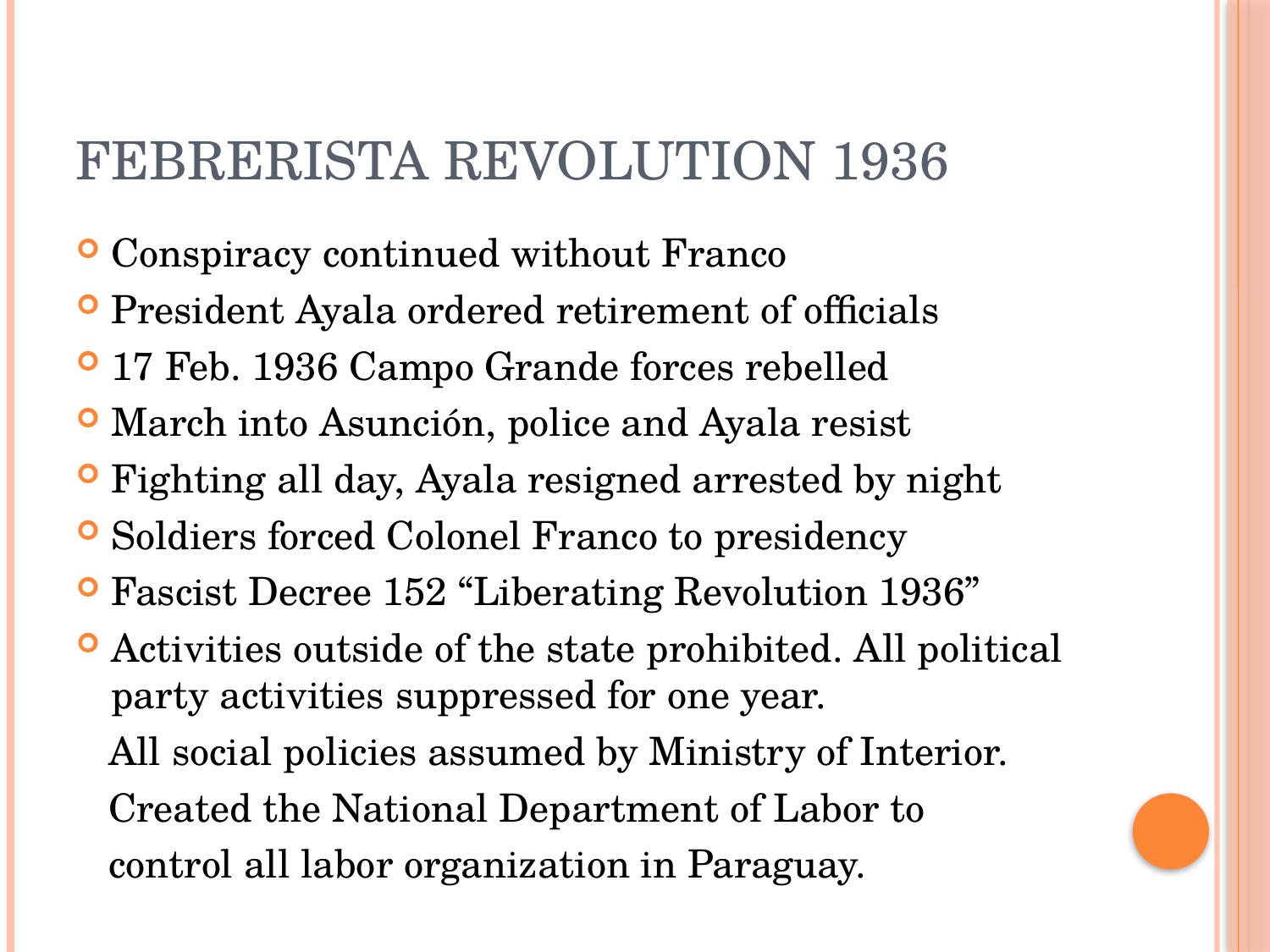

# Febrerista Revolution 1936
Conspiracy continued without Franco
President Ayala ordered retirement of officials
17 Feb. 1936 Campo Grande forces rebelled
March into Asunción, police and Ayala resist
Fighting all day, Ayala resigned arrested by night
Soldiers forced Colonel Franco to presidency
Fascist Decree 152 “Liberating Revolution 1936”
Activities outside of the state prohibited. All political party activities suppressed for one year.
   All social policies assumed by Ministry of Interior.
   Created the National Department of Labor to
   control all labor organization in Paraguay.